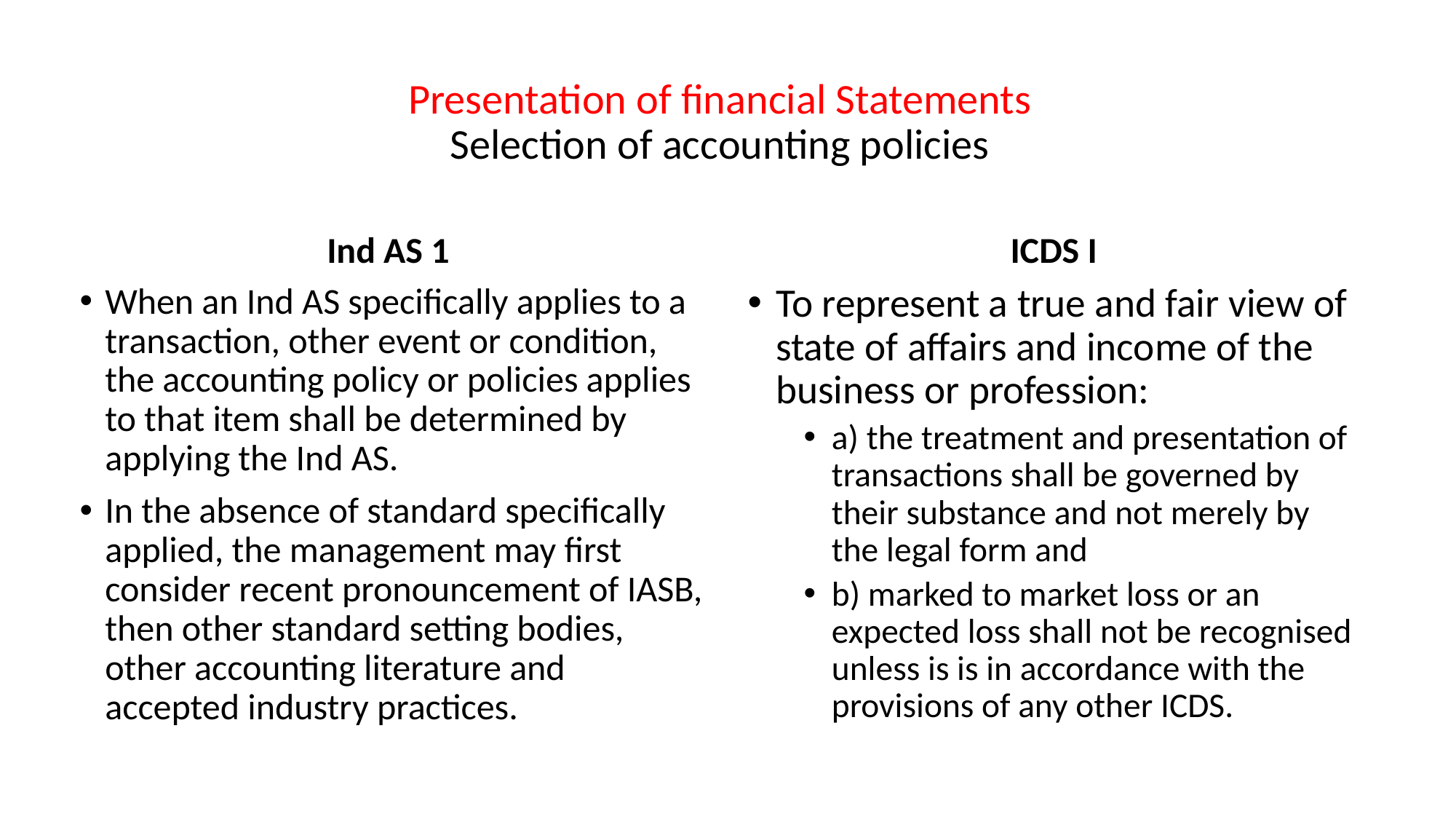

# Presentation of financial Statements Selection of accounting policies
ICDS I
Ind AS 1
When an Ind AS specifically applies to a transaction, other event or condition, the accounting policy or policies applies to that item shall be determined by applying the Ind AS.
In the absence of standard specifically applied, the management may first consider recent pronouncement of IASB, then other standard setting bodies, other accounting literature and accepted industry practices.
To represent a true and fair view of state of affairs and income of the business or profession:
a) the treatment and presentation of transactions shall be governed by their substance and not merely by the legal form and
b) marked to market loss or an expected loss shall not be recognised unless is is in accordance with the provisions of any other ICDS.